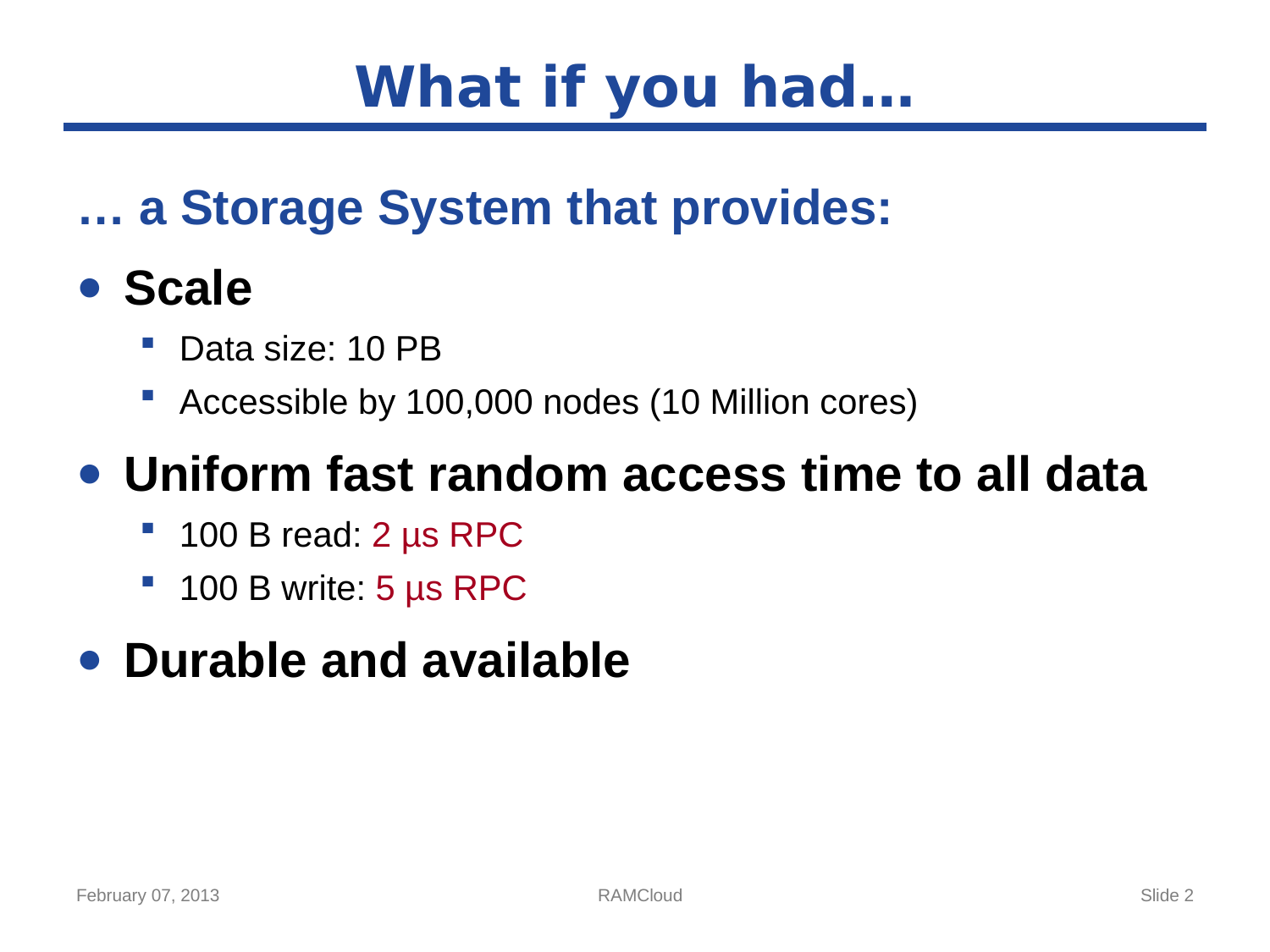

# What if you had…
… a Storage System that provides:
Scale
Data size: 10 PB
Accessible by 100,000 nodes (10 Million cores)
Uniform fast random access time to all data
100 B read: 2 µs RPC
100 B write: 5 µs RPC
Durable and available

February 07, 2013
RAMCloud
Slide 2